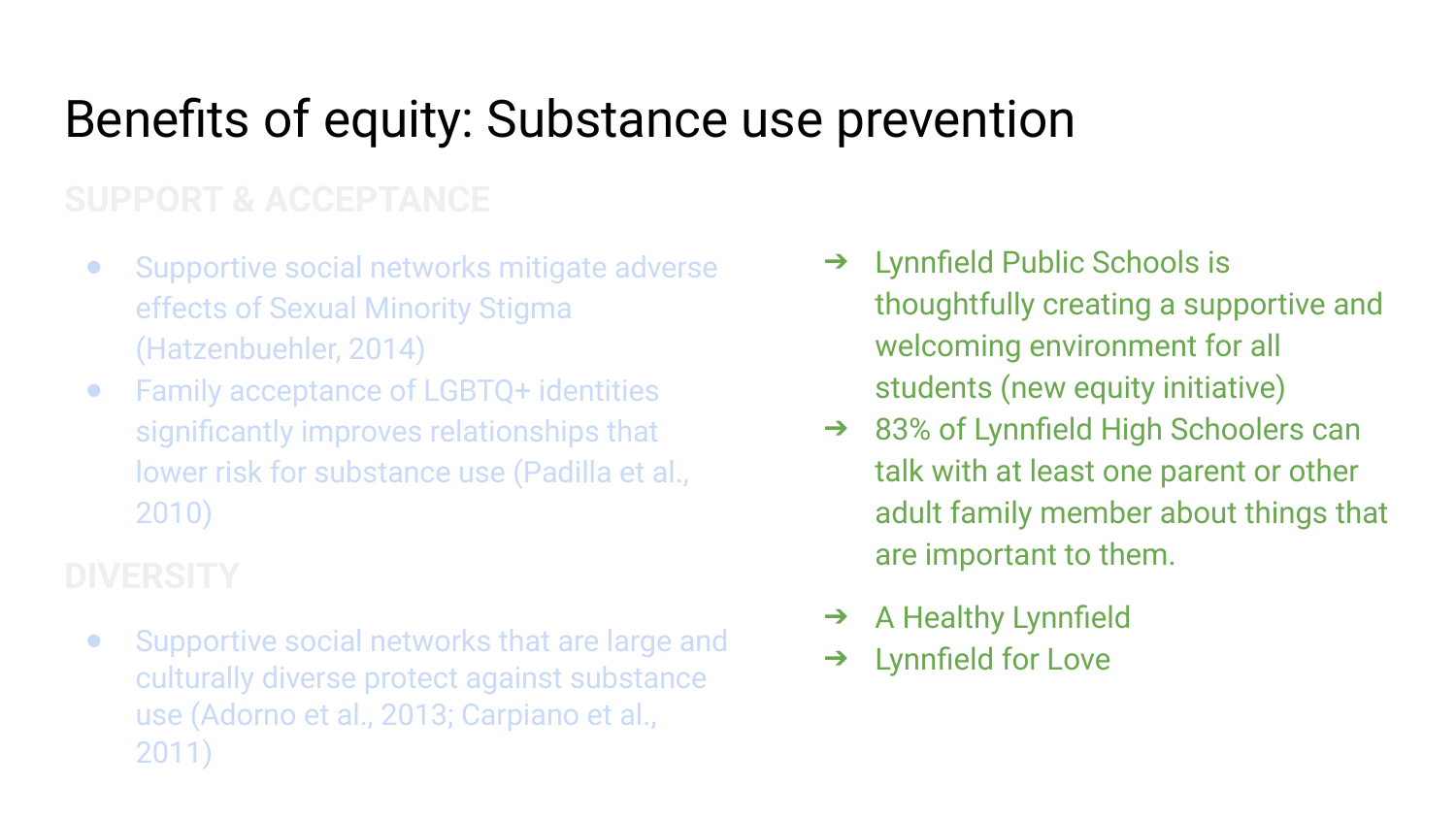

# Benefits of equity: Substance use prevention
SUPPORT & ACCEPTANCE
Supportive social networks mitigate adverse effects of Sexual Minority Stigma (Hatzenbuehler, 2014)
Family acceptance of LGBTQ+ identities significantly improves relationships that lower risk for substance use (Padilla et al., 2010)
DIVERSITY
Supportive social networks that are large and culturally diverse protect against substance use (Adorno et al., 2013; Carpiano et al., 2011)

Lynnfield Public Schools is thoughtfully creating a supportive and welcoming environment for all students (new equity initiative)
83% of Lynnfield High Schoolers can talk with at least one parent or other adult family member about things that are important to them.
A Healthy Lynnfield
Lynnfield for Love